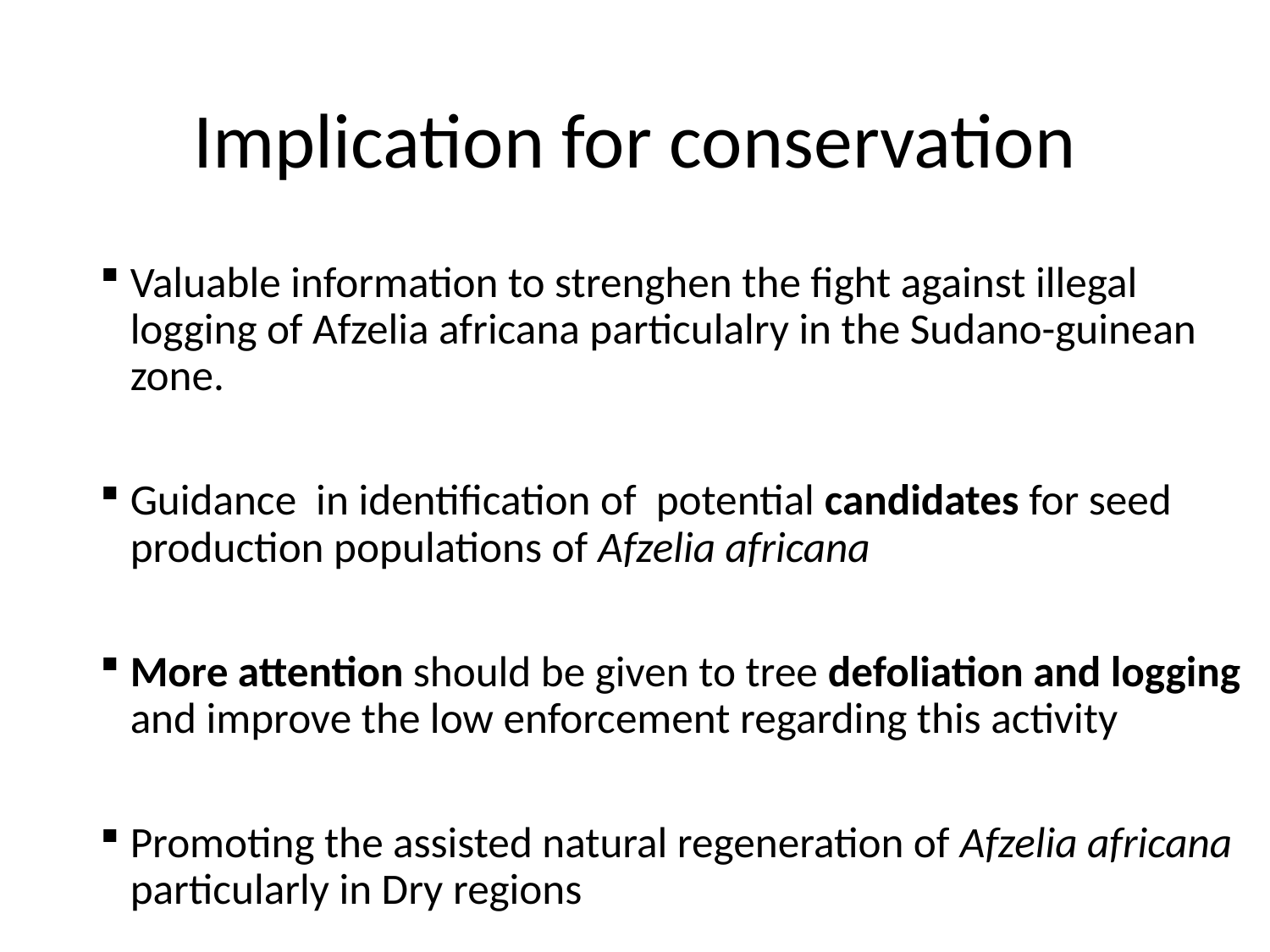

# Implication for conservation
Valuable information to strenghen the fight against illegal logging of Afzelia africana particulalry in the Sudano-guinean zone.

Guidance  in identification of  potential candidates for seed production populations of Afzelia africana

More attention should be given to tree defoliation and logging and improve the low enforcement regarding this activity

Promoting the assisted natural regeneration of Afzelia africana particularly in Dry regions